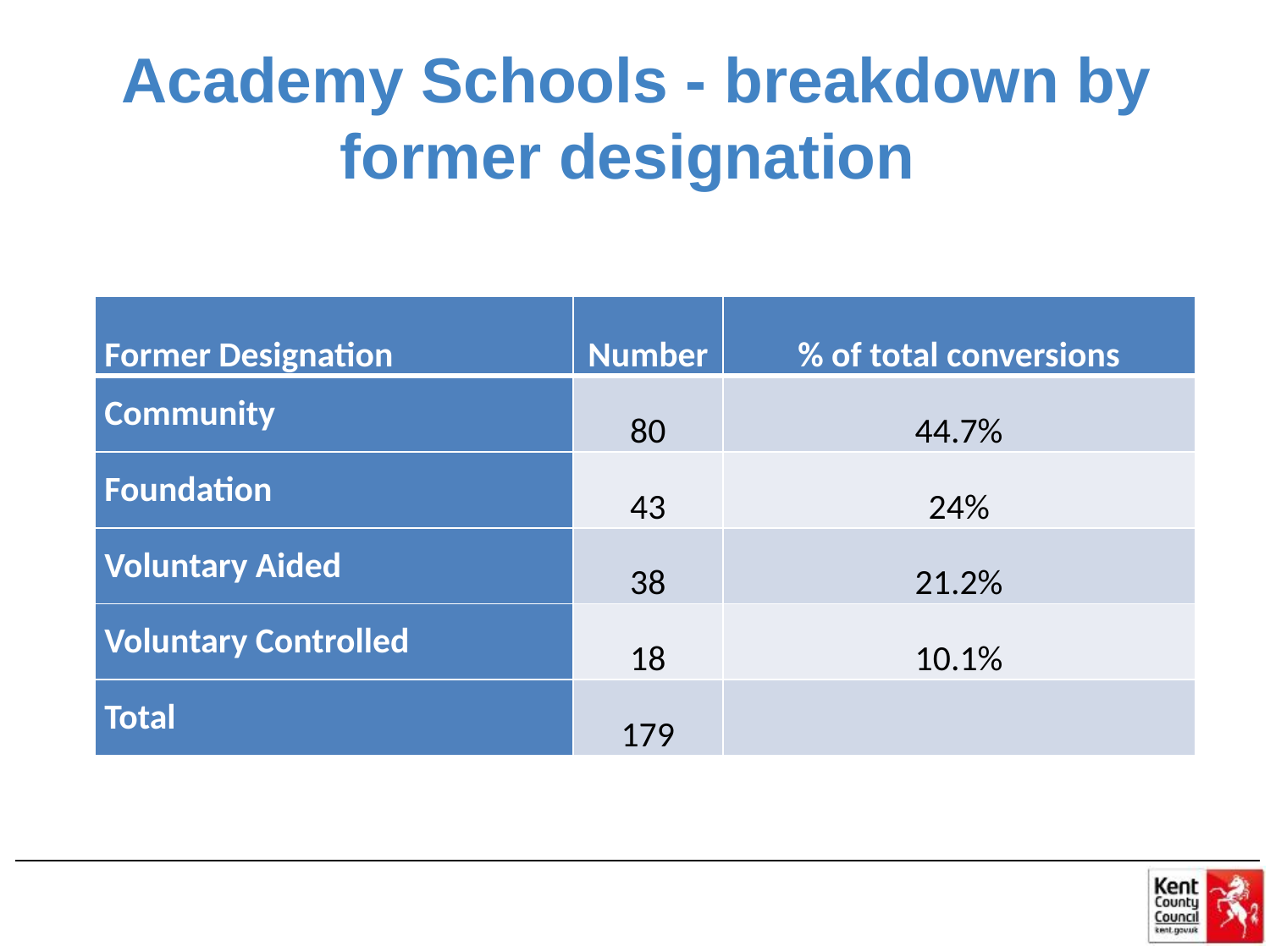

# Academy Schools - breakdown by former designation
| Former Designation | Number | % of total conversions |
| --- | --- | --- |
| Community | 80 | 44.7% |
| Foundation | 43 | 24% |
| Voluntary Aided | 38 | 21.2% |
| Voluntary Controlled | 18 | 10.1% |
| Total | 179 |  |